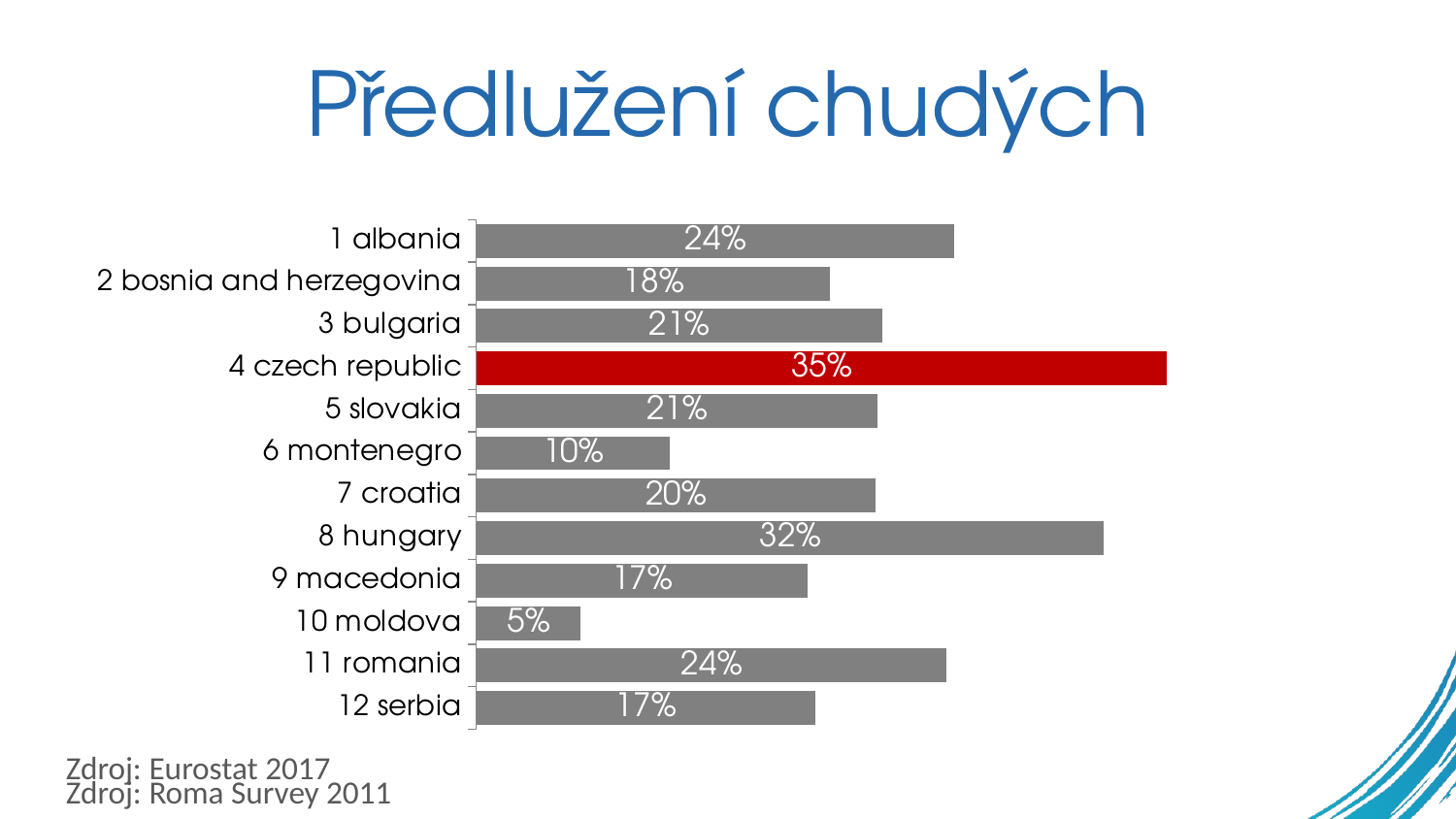

# Předlužení chudých

### Chart

| Category | 1 yes |
|---|---|
| 1 albania | 0.24430823117338005 |
| 2 bosnia and herzegovina | 0.18094405594405594 |
| 3 bulgaria | 0.20726306465899025 |
| 4 czech republic | 0.352622061482821 |
| 5 slovakia | 0.20524412296564193 |
| 6 montenegro | 0.09893048128342245 |
| 7 croatia | 0.2041553748870822 |
| 8 hungary | 0.3206865401987353 |
| 9 macedonia | 0.1692844677137871 |
| 10 moldova | 0.05315315315315315 |
| 11 romania | 0.24028906955736226 |
| 12 serbia | 0.17316017316017315 |
Zdroj: Eurostat 2017
Zdroj: Roma Survey 2011